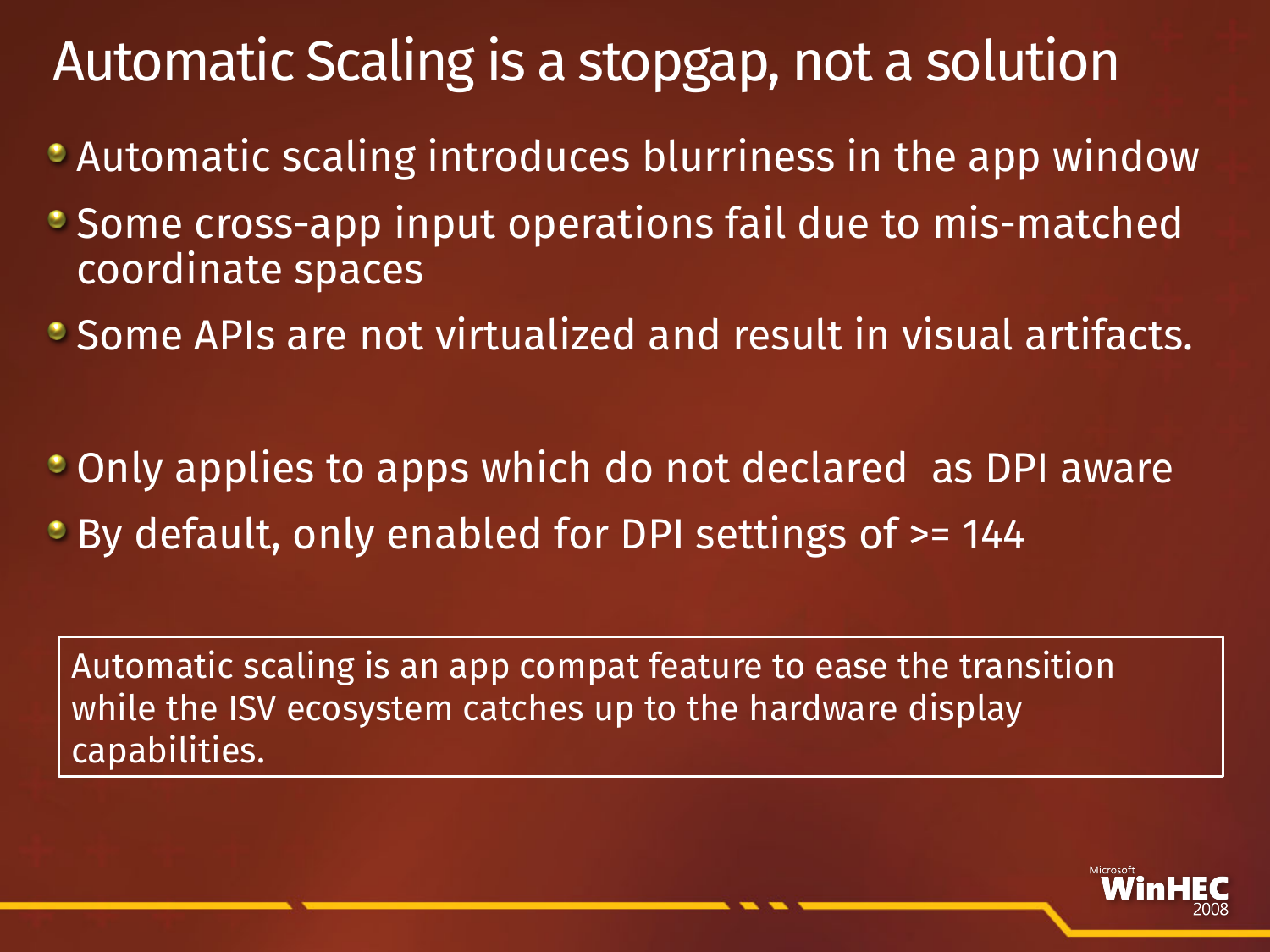

# Automatic Scaling is a stopgap, not a solution
Automatic scaling introduces blurriness in the app window
Some cross-app input operations fail due to mis-matched coordinate spaces
Some APIs are not virtualized and result in visual artifacts.

Only applies to apps which do not declared  as DPI aware
By default, only enabled for DPI settings of >= 144

Automatic scaling is an app compat feature to ease the transition while the ISV ecosystem catches up to the hardware display capabilities.